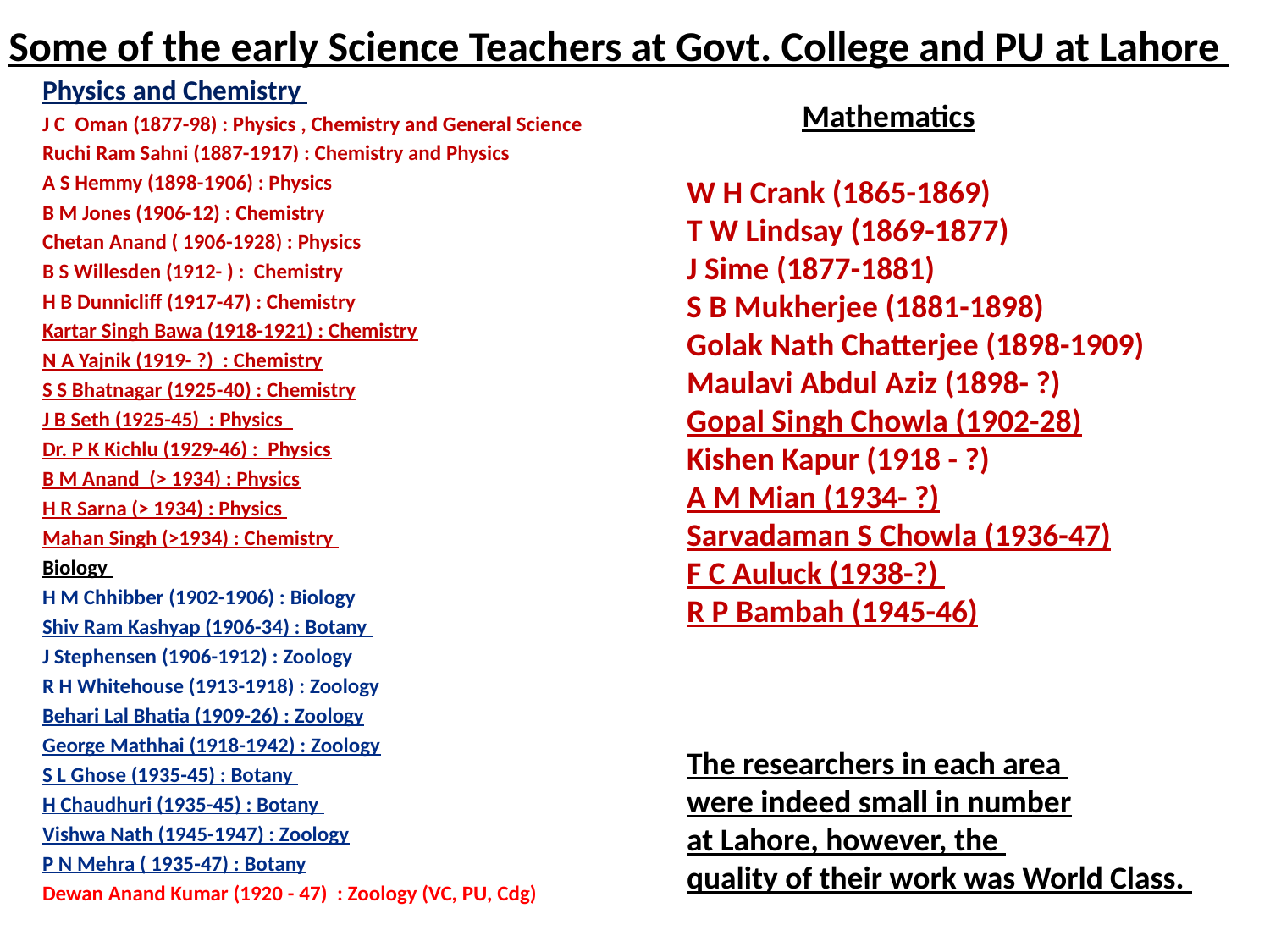

# Some of the early Science Teachers at Govt. College and PU at Lahore
Physics and Chemistry
J C  Oman (1877-98) : Physics , Chemistry and General Science
Ruchi Ram Sahni (1887-1917) : Chemistry and Physics
A S Hemmy (1898-1906) : Physics
B M Jones (1906-12) : Chemistry
Chetan Anand ( 1906-1928) : Physics
B S Willesden (1912- ) :  Chemistry
H B Dunnicliff (1917-47) : Chemistry
Kartar Singh Bawa (1918-1921) : Chemistry
N A Yajnik (1919- ?)  : Chemistry
S S Bhatnagar (1925-40) : Chemistry
J B Seth (1925-45)  : Physics
Dr. P K Kichlu (1929-46) :  Physics
B M Anand  (> 1934) : Physics
H R Sarna (> 1934) : Physics
Mahan Singh (>1934) : Chemistry
Biology
H M Chhibber (1902-1906) : Biology
Shiv Ram Kashyap (1906-34) : Botany
J Stephensen (1906-1912) : Zoology
R H Whitehouse (1913-1918) : Zoology
Behari Lal Bhatia (1909-26) : Zoology
George Mathhai (1918-1942) : Zoology
S L Ghose (1935-45) : Botany
H Chaudhuri (1935-45) : Botany
Vishwa Nath (1945-1947) : Zoology
P N Mehra ( 1935-47) : Botany
Dewan Anand Kumar (1920 - 47)  : Zoology (VC, PU, Cdg)

                Mathematics

W H Crank (1865-1869)
T W Lindsay (1869-1877)
J Sime (1877-1881)
S B Mukherjee (1881-1898)
Golak Nath Chatterjee (1898-1909)
Maulavi Abdul Aziz (1898- ?)
Gopal Singh Chowla (1902-28)
Kishen Kapur (1918 - ?)
A M Mian (1934- ?)
Sarvadaman S Chowla (1936-47)
F C Auluck (1938-?)
R P Bambah (1945-46)

The researchers in each area
were indeed small in number
at Lahore, however, the
quality of their work was World Class.

25